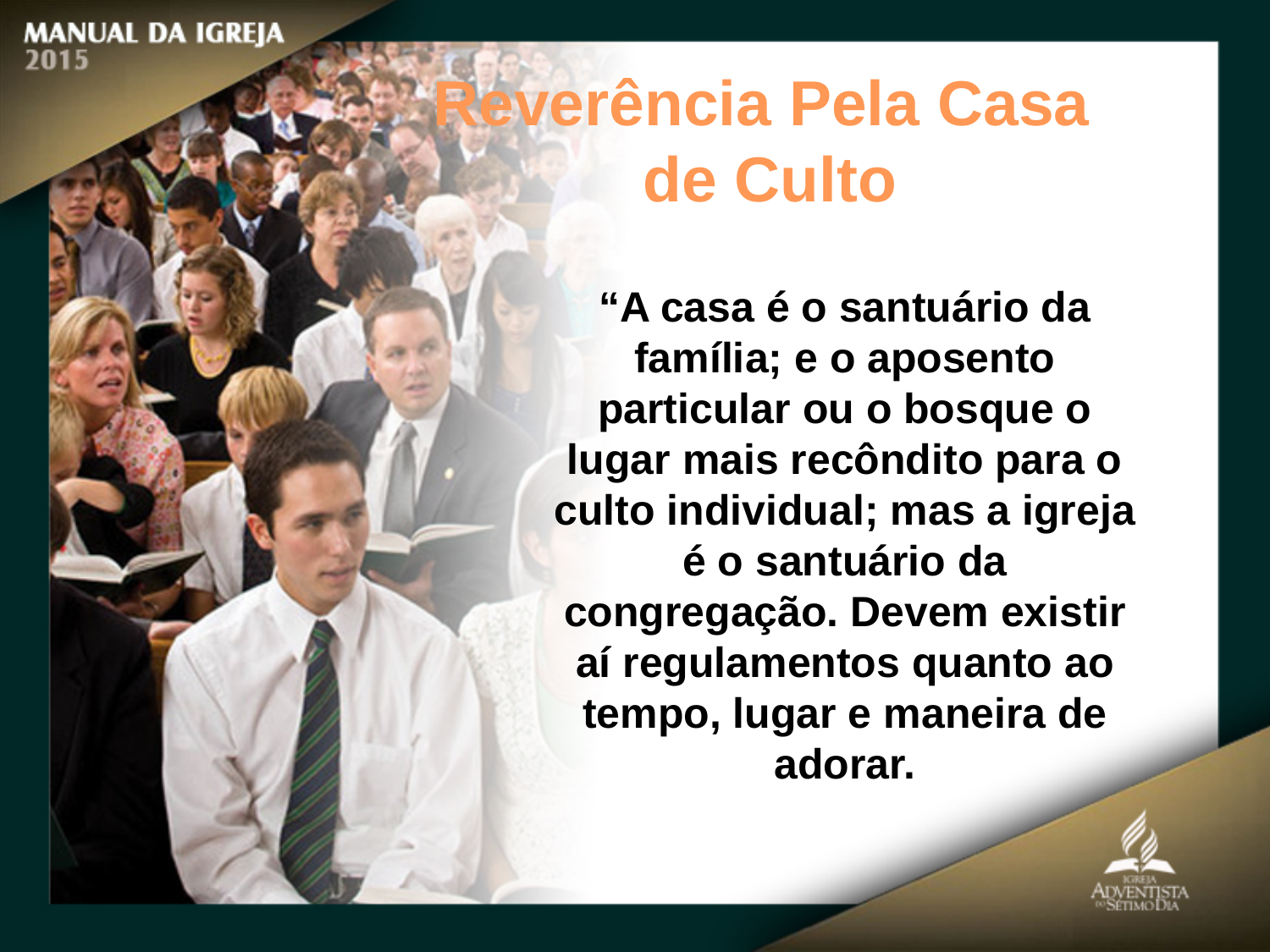

Reverência Pela Casa
de Culto
“A casa é o santuário da família; e o aposento particular ou o bosque o lugar mais recôndito para o culto individual; mas a igreja é o santuário da congregação. Devem existir aí regulamentos quanto ao tempo, lugar e maneira de adorar.